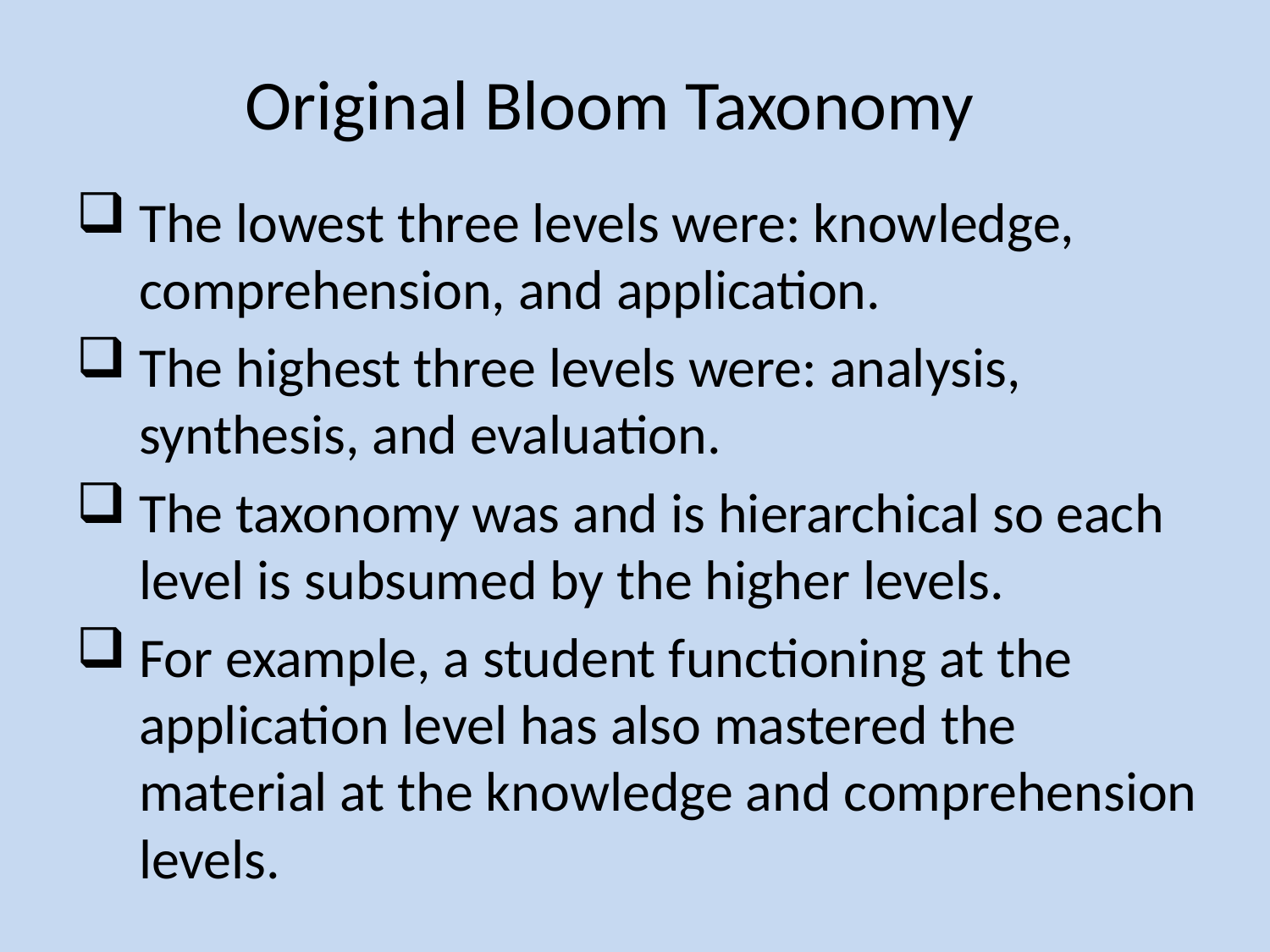

Original Bloom Taxonomy
The lowest three levels were: knowledge, comprehension, and application.
The highest three levels were: analysis, synthesis, and evaluation.
The taxonomy was and is hierarchical so each level is subsumed by the higher levels.
For example, a student functioning at the application level has also mastered the material at the knowledge and comprehension levels.